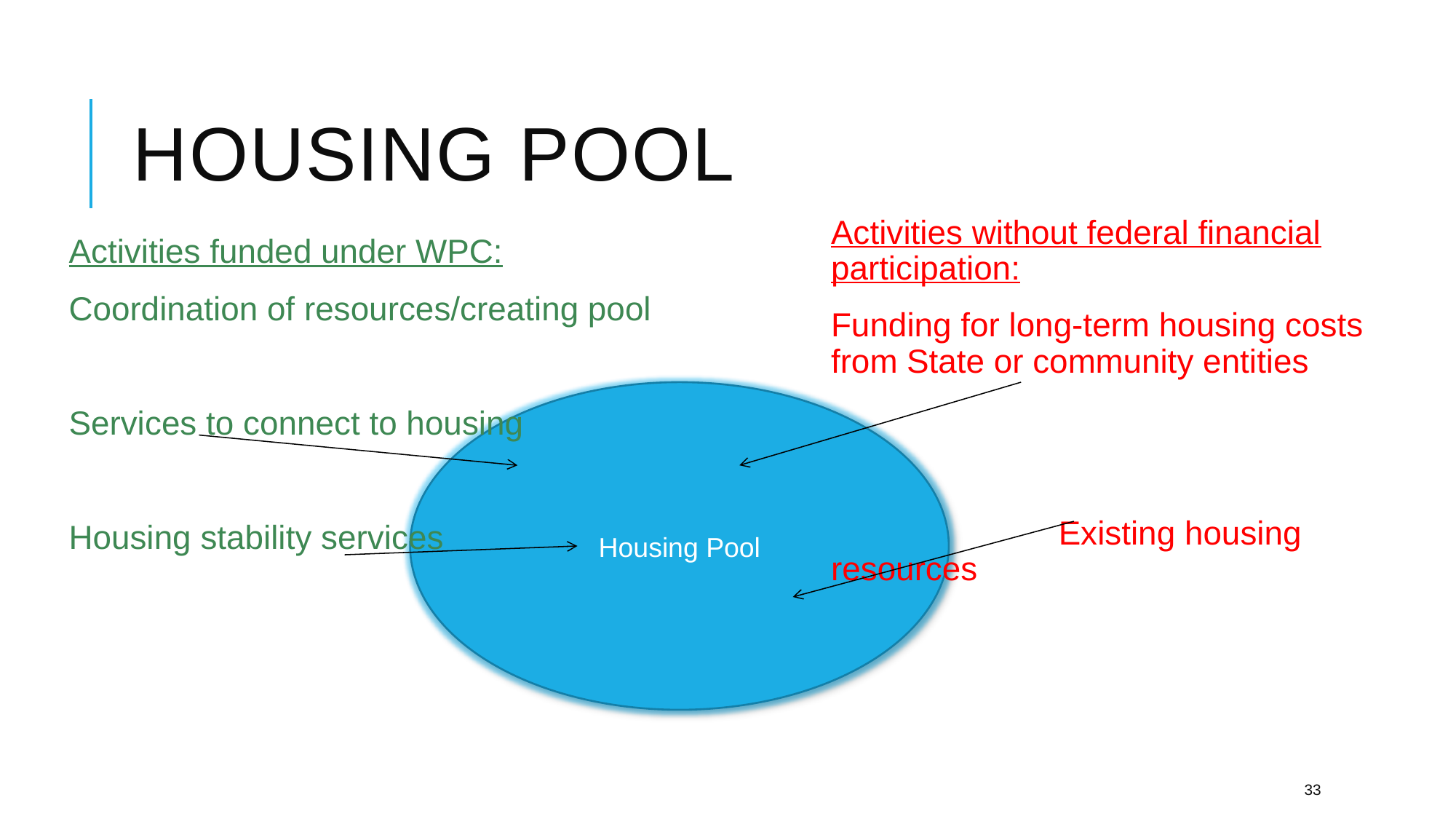

# Housing Pool
Activities without federal financial participation:
Funding for long-term housing costs from State or community entities

		 Existing housing resources
Activities funded under WPC:
Coordination of resources/creating pool

Services to connect to housing

Housing stability services
Housing Pool
33